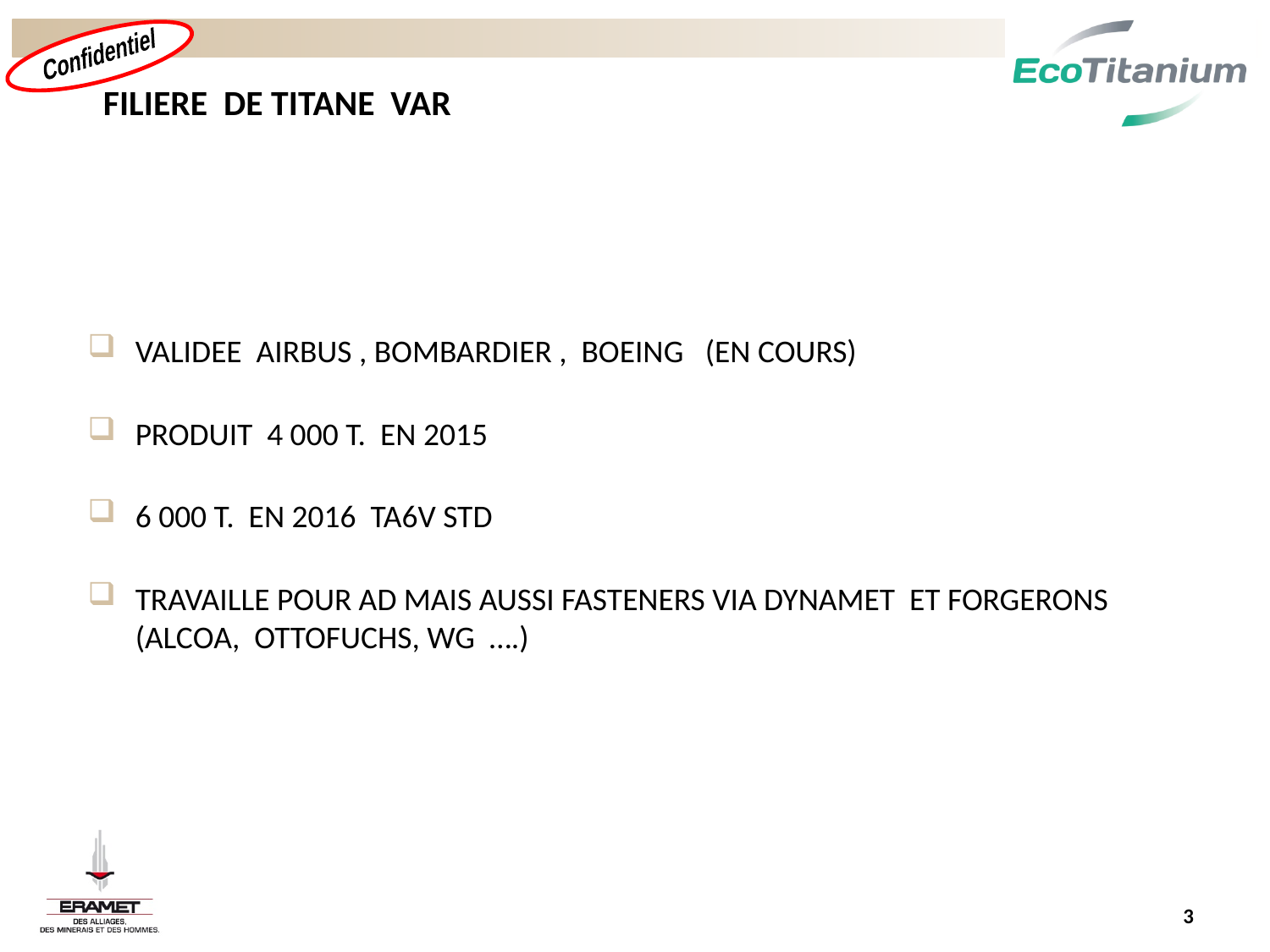

FILIERE  DE TITANE  VAR

VALIDEE  AIRBUS , BOMBARDIER ,  BOEING   (EN COURS)
PRODUIT  4 000 T.  EN 2015
6 000 T.  EN 2016  TA6V STD
TRAVAILLE POUR AD MAIS AUSSI FASTENERS VIA DYNAMET  ET FORGERONS
(ALCOA,  OTTOFUCHS, WG  ….)

3